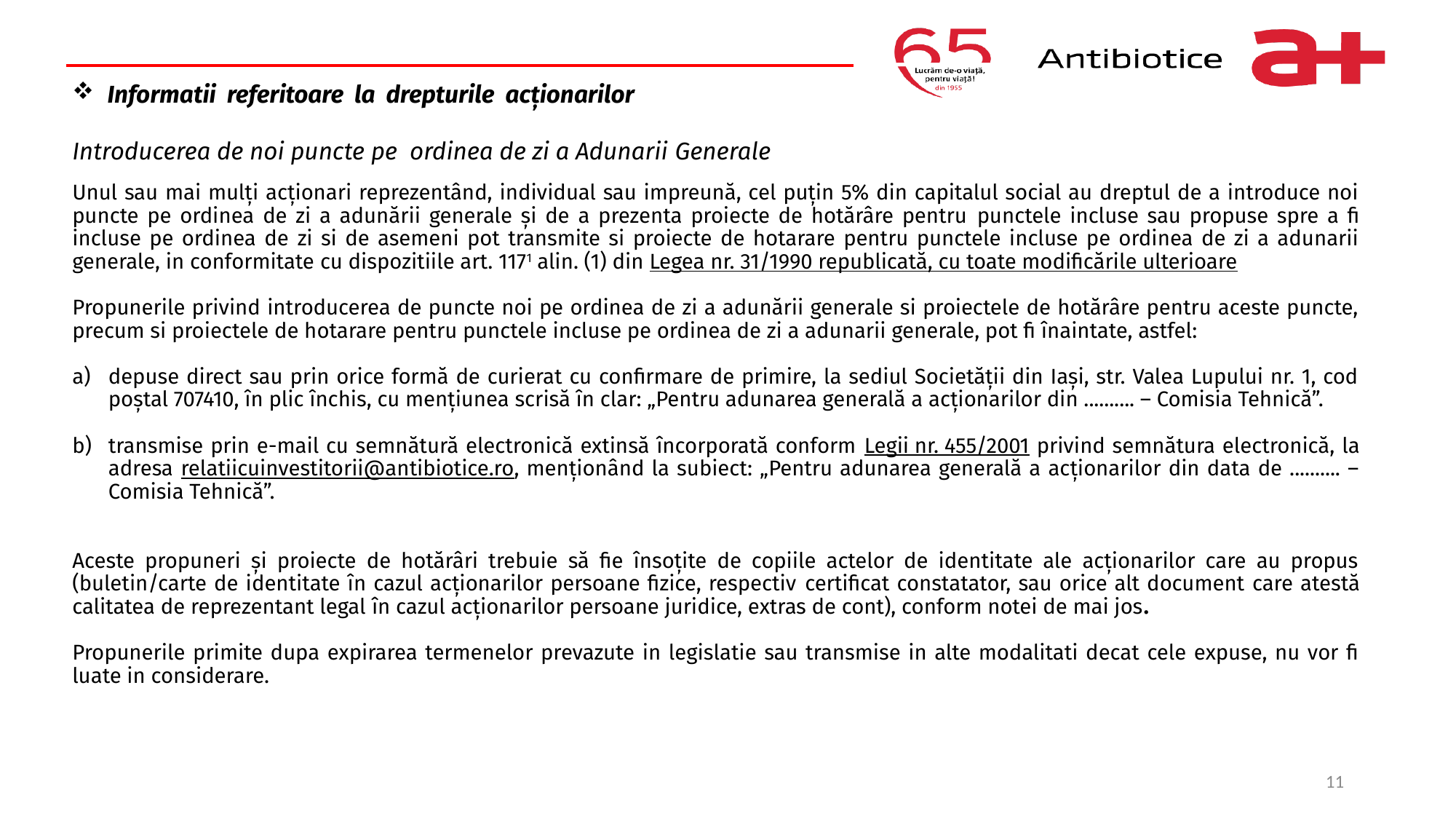

Informatii  referitoare  la  drepturile  acţionarilor
# Introducerea de noi puncte pe  ordinea de zi a Adunarii Generale
Unul sau mai mulţi acţionari reprezentând, individual sau impreună, cel puţin 5% din capitalul social au dreptul de a introduce noi puncte pe ordinea de zi a adunării generale şi de a prezenta proiecte de hotărâre pentru punctele incluse sau propuse spre a fi incluse pe ordinea de zi si de asemeni pot transmite si proiecte de hotarare pentru punctele incluse pe ordinea de zi a adunarii generale, in conformitate cu dispozitiile art. 1171 alin. (1) din Legea nr. 31/1990 republicată, cu toate modificările ulterioare

Propunerile privind introducerea de puncte noi pe ordinea de zi a adunării generale si proiectele de hotărâre pentru aceste puncte, precum si proiectele de hotarare pentru punctele incluse pe ordinea de zi a adunarii generale, pot fi înaintate, astfel:

depuse direct sau prin orice formă de curierat cu confirmare de primire, la sediul Societăţii din Iaşi, str. Valea Lupului nr. 1, cod poştal 707410, în plic închis, cu menţiunea scrisă în clar: „Pentru adunarea generală a acţionarilor din .......... – Comisia Tehnică”.

transmise prin e-mail cu semnătură electronică extinsă încorporată conform Legii nr. 455/2001 privind semnătura electronică, la adresa relatiicuinvestitorii@antibiotice.ro, menţionând la subiect: „Pentru adunarea generală a acţionarilor din data de .......... – Comisia Tehnică”.

Aceste propuneri şi proiecte de hotărâri trebuie să fie însoţite de copiile actelor de identitate ale acţionarilor care au propus (buletin/carte de identitate în cazul acţionarilor persoane fizice, respectiv certificat constatator, sau orice alt document care atestă calitatea de reprezentant legal în cazul acţionarilor persoane juridice, extras de cont), conform notei de mai jos.

Propunerile primite dupa expirarea termenelor prevazute in legislatie sau transmise in alte modalitati decat cele expuse, nu vor fi luate in considerare.
11